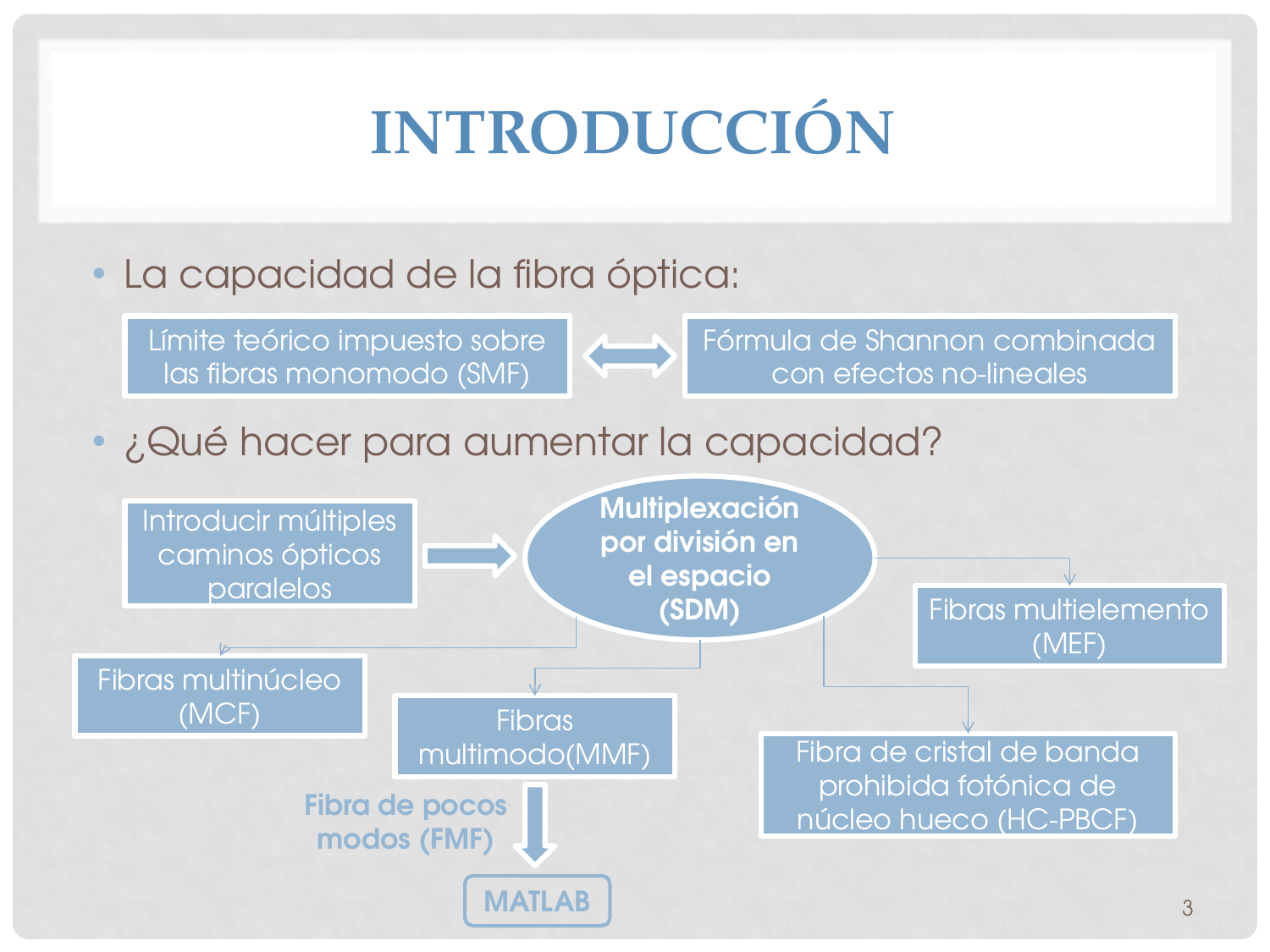

# introducción
La capacidad de la fibra óptica:

¿Qué hacer para aumentar la capacidad?

Límite teórico impuesto sobre las fibras monomodo (SMF)
Fórmula de Shannon combinada con efectos no-lineales

Multiplexación por división en el espacio (SDM)
Introducir múltiples caminos ópticos paralelos

Fibras multielemento (MEF)
Fibras multinúcleo (MCF)
Fibras multimodo(MMF)
Fibra de cristal de banda prohibida fotónica de núcleo hueco (HC-PBCF)

Fibra de pocos modos (FMF)
MATLAB
3